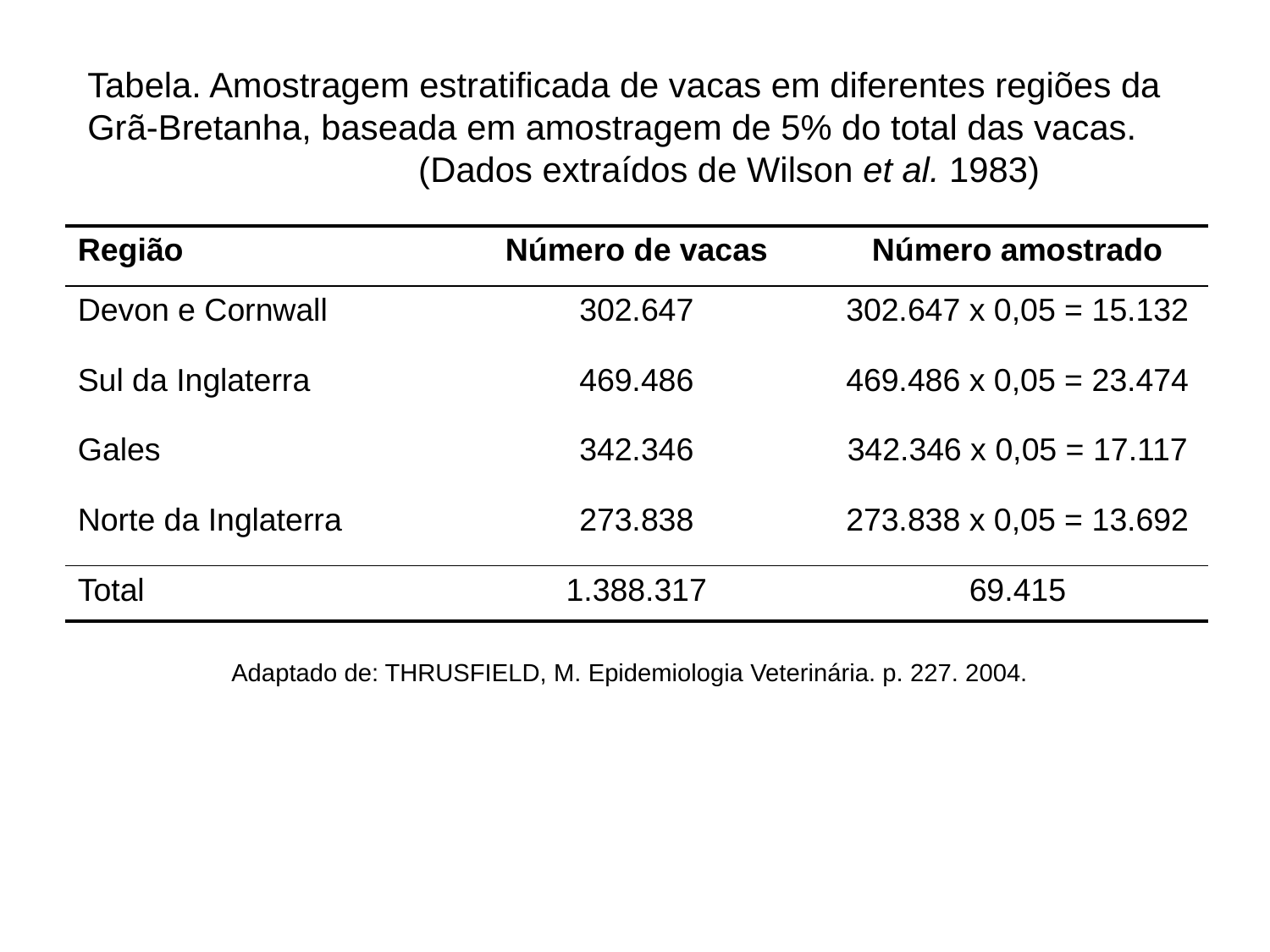

Tabela. Amostragem estratificada de vacas em diferentes regiões da Grã-Bretanha, baseada em amostragem de 5% do total das vacas.                                      (Dados extraídos de Wilson et al. 1983)
| Região | Número de vacas | Número amostrado |
| --- | --- | --- |
| Devon e Cornwall | 302.647 | 302.647 x 0,05 = 15.132 |
| Sul da Inglaterra | 469.486 | 469.486 x 0,05 = 23.474 |
| Gales | 342.346 | 342.346 x 0,05 = 17.117 |
| Norte da Inglaterra | 273.838 | 273.838 x 0,05 = 13.692 |
| Total | 1.388.317 | 69.415 |
Adaptado de: THRUSFIELD, M. Epidemiologia Veterinária. p. 227. 2004.